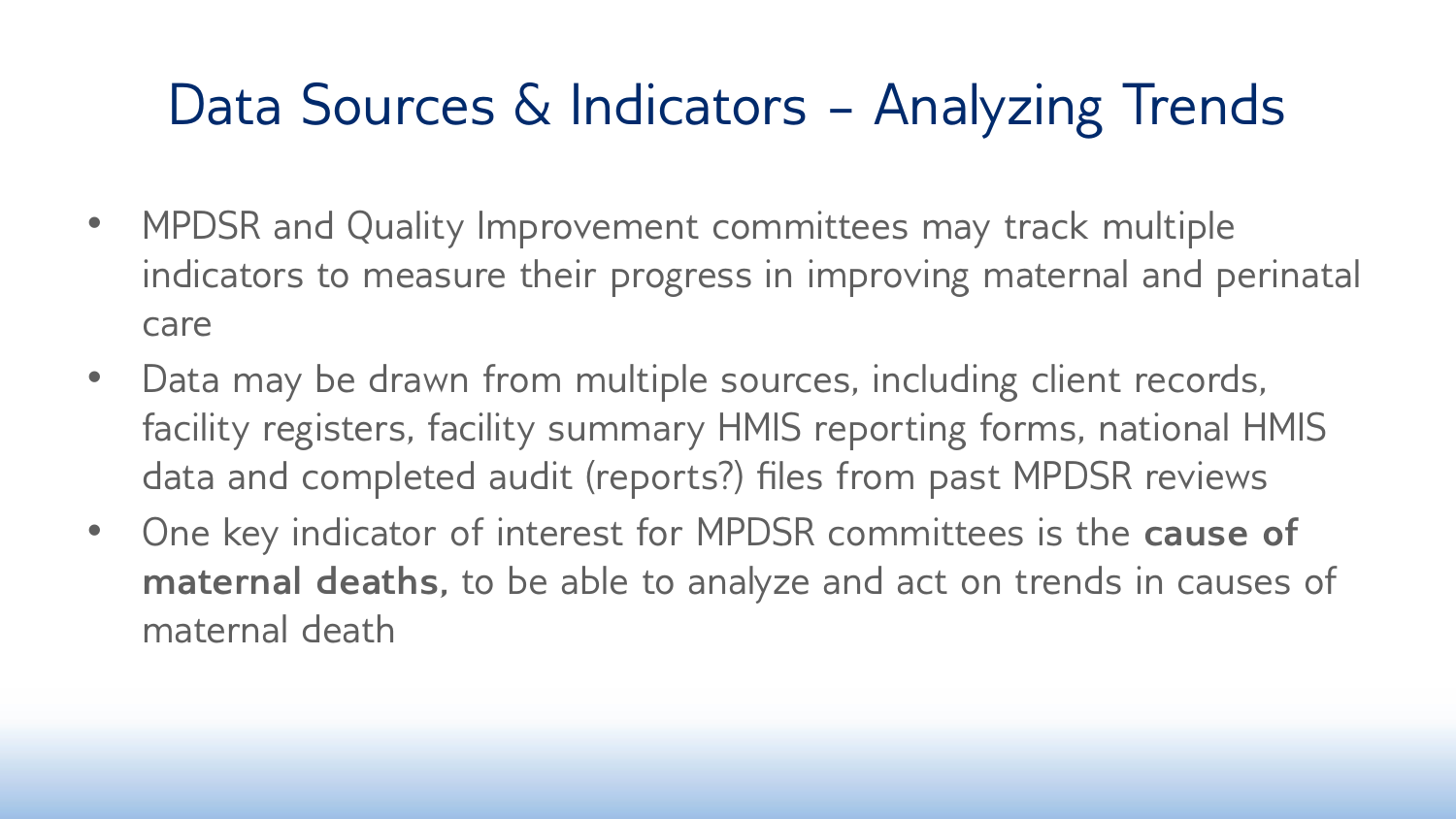

# Data Sources & Indicators – Analyzing Trends
MPDSR and Quality Improvement committees may track multiple indicators to measure their progress in improving maternal and perinatal care
Data may be drawn from multiple sources, including client records, facility registers, facility summary HMIS reporting forms, national HMIS data and completed audit (reports?) files from past MPDSR reviews
One key indicator of interest for MPDSR committees is the cause of maternal deaths, to be able to analyze and act on trends in causes of maternal death